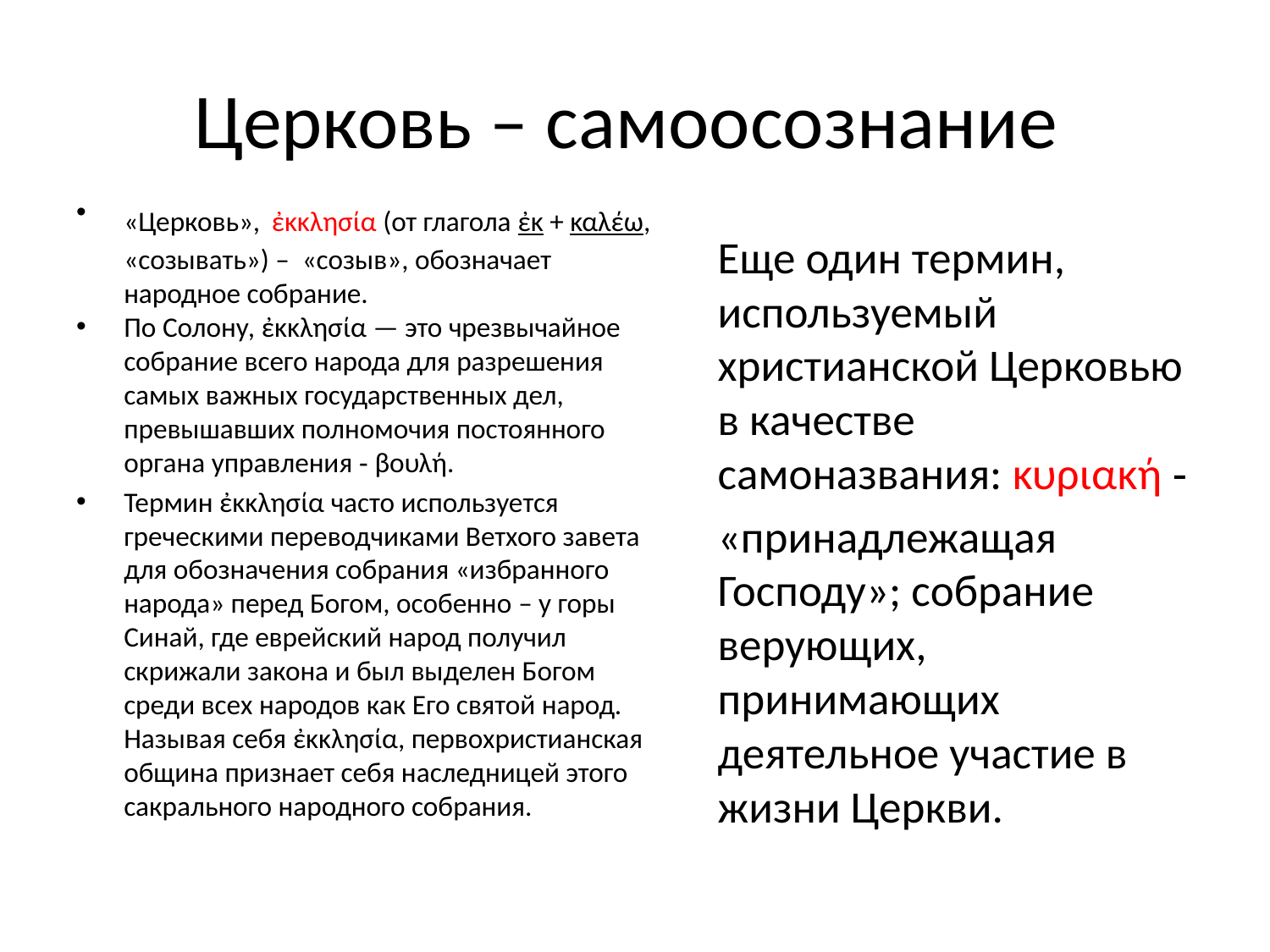

# Церковь – самоосознание
«Церковь», ἐκκλησία (от глагола ἐκ + καλέω, «созывать») –  «созыв», обозначает народное собрание.
По Солону, ἐκκλησία — это чрезвычайное собрание всего народа для разрешения самых важных государственных дел, превышавших полномочия постоянного органа управления ‑ βουλή.
Термин ἐκκλησία часто используется греческими переводчиками Ветхого завета для обозначения собрания «избранного народа» перед Богом, особенно – у горы Синай, где еврейский народ получил скрижали закона и был выделен Богом среди всех народов как Его святой народ. Называя себя ἐκκλησία, первохристианская община признает себя наследницей этого сакрального народного собрания.

Еще один термин, используемый христианской Церковью в качестве самоназвания: κυριακή ‑
«принадлежащая Господу»; собрание верующих, принимающих деятельное участие в жизни Церкви.